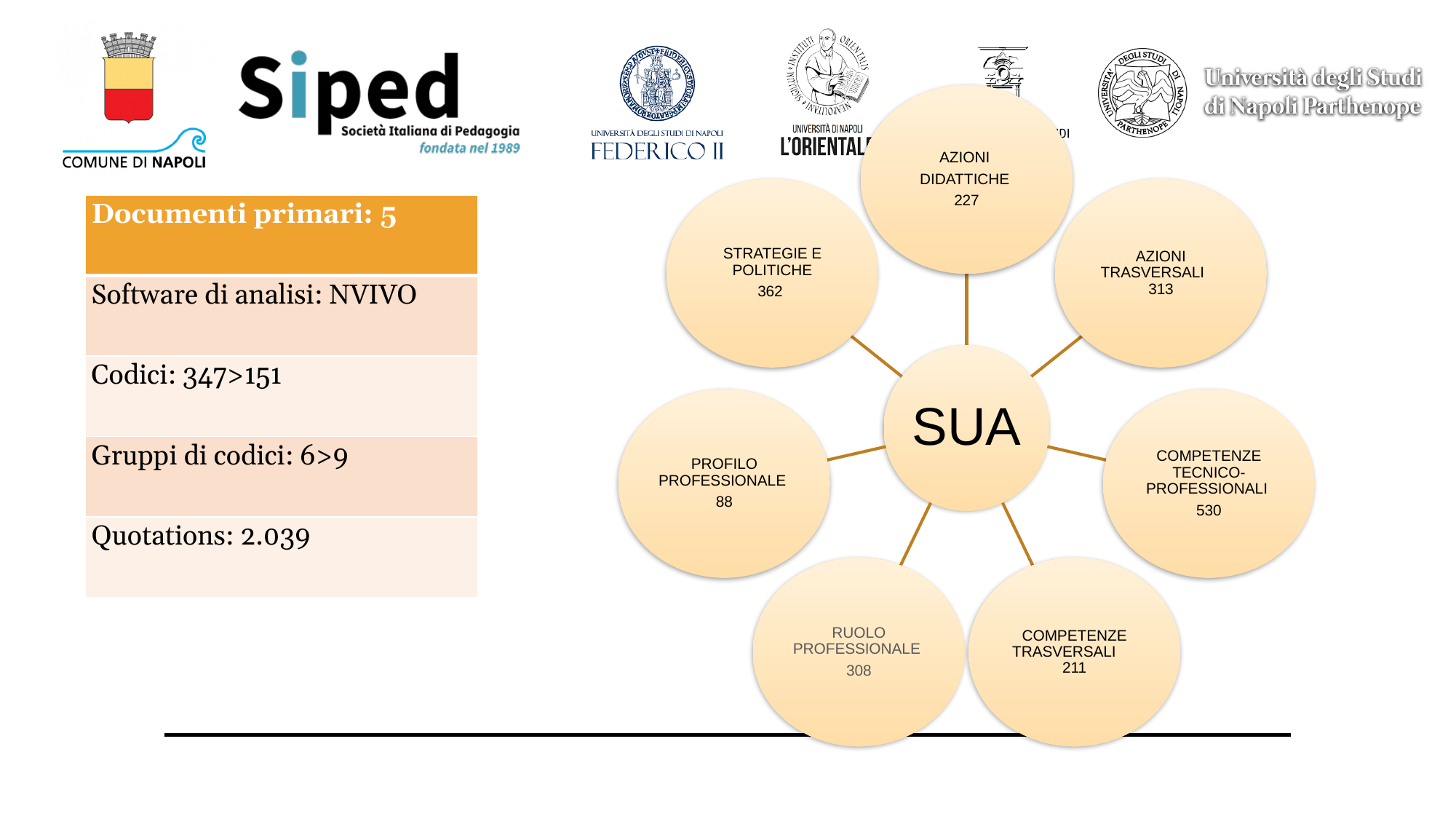

AZIONI
DIDATTICHE
227

STRATEGIE E POLITICHE
362
AZIONI TRASVERSALI     313

SUA

PROFILO PROFESSIONALE
88
COMPETENZE TECNICO-PROFESSIONALI
530

RUOLO PROFESSIONALE
308
COMPETENZE TRASVERSALI      211
| Documenti primari: 5 |
| --- |
| Software di analisi: NVIVO |
| Codici: 347>151 |
| Gruppi di codici: 6>9 |
| Quotations: 2.039 |